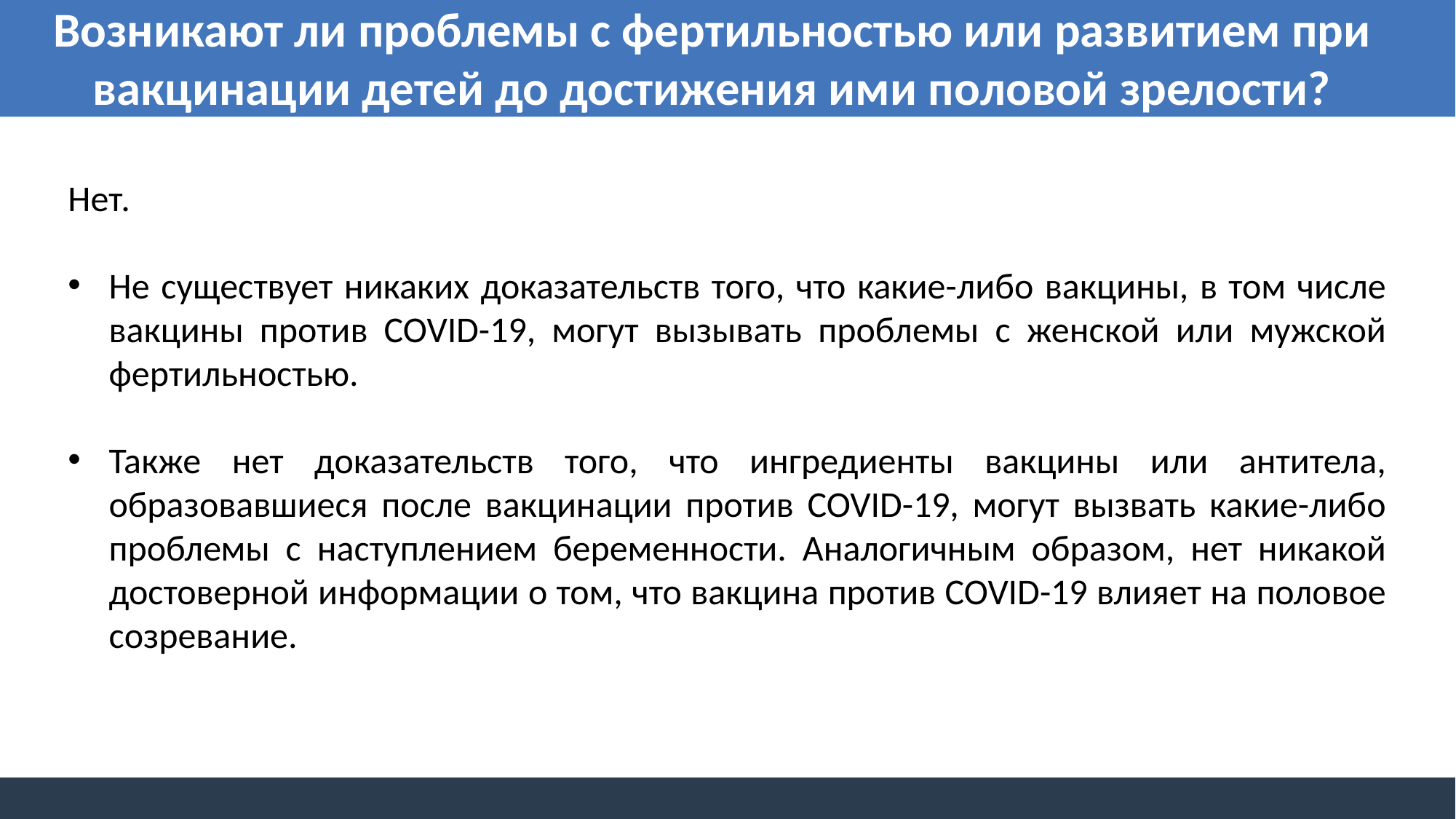

Возникают ли проблемы с фертильностью или развитием при вакцинации детей до достижения ими половой зрелости?
Нет.

Не существует никаких доказательств того, что какие-либо вакцины, в том числе вакцины против COVID-19, могут вызывать проблемы с женской или мужской фертильностью.

Также нет доказательств того, что ингредиенты вакцины или антитела, образовавшиеся после вакцинации против COVID-19, могут вызвать какие-либо проблемы с наступлением беременности. Аналогичным образом, нет никакой достоверной информации о том, что вакцина против COVID-19 влияет на половое созревание.